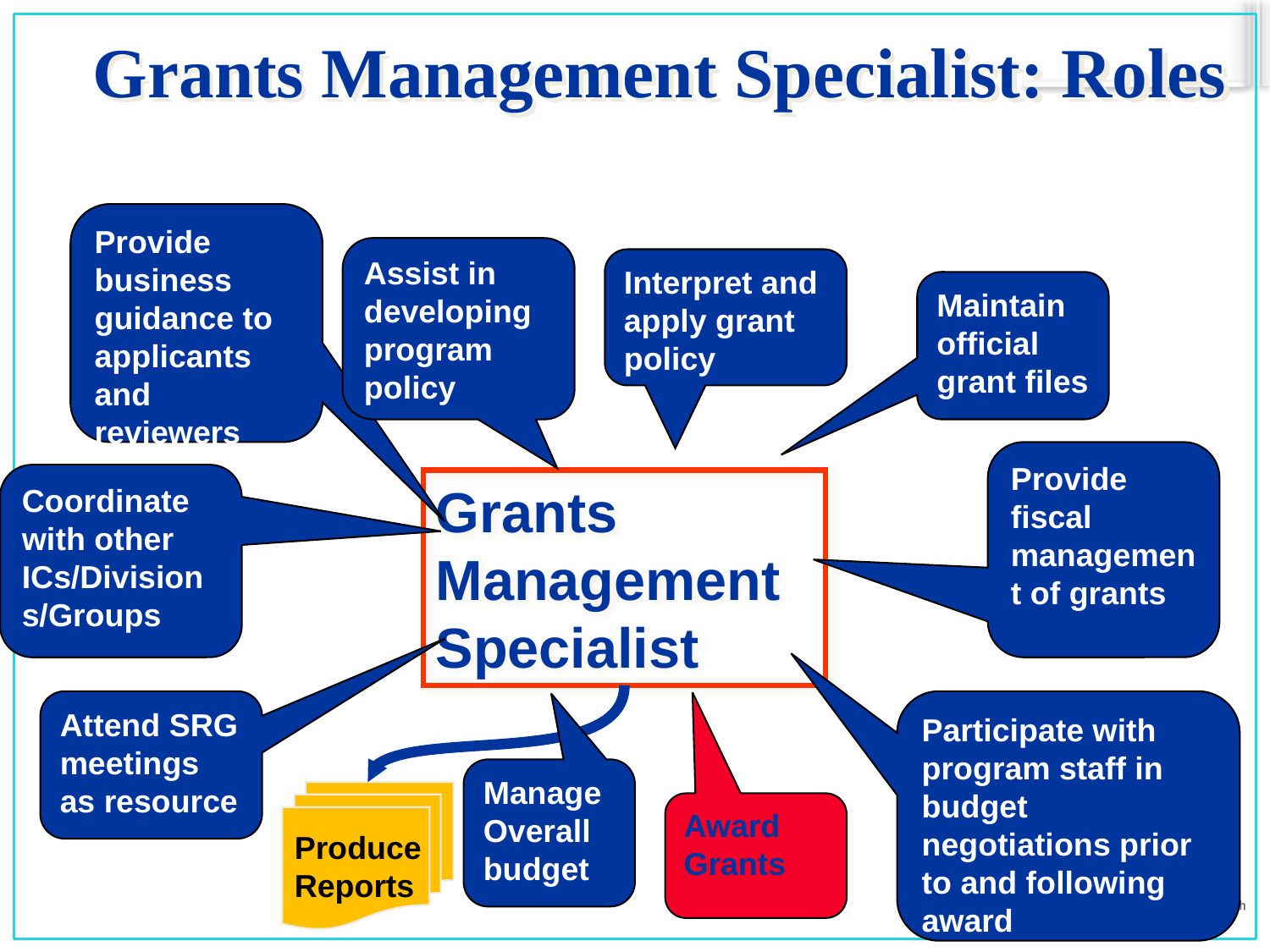

Grants Management Specialist: Roles
Provide business guidance to applicants and reviewers
Assist in developing program policy
Interpret and apply grant policy
Maintain official grant files

Provide fiscal management of grants
Coordinate with other ICs/Divisions/Groups
Grants Management Specialist
Attend SRG meetings as resource
Participate with program staff in budget negotiations prior to and following award
Manage
Overall
budget
Produce
Reports
Award Grants